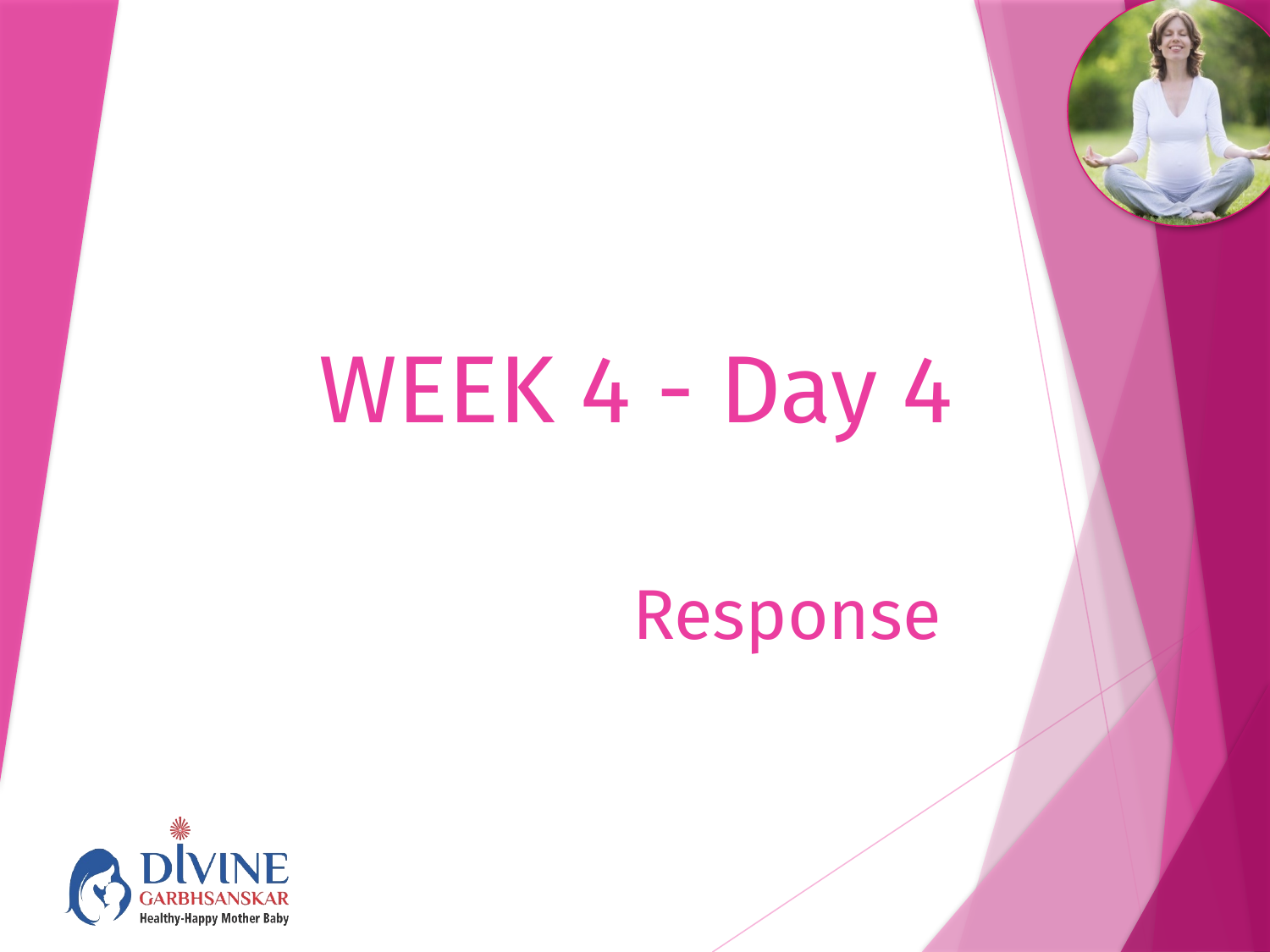

# WEEK 4 - Day 4
Response